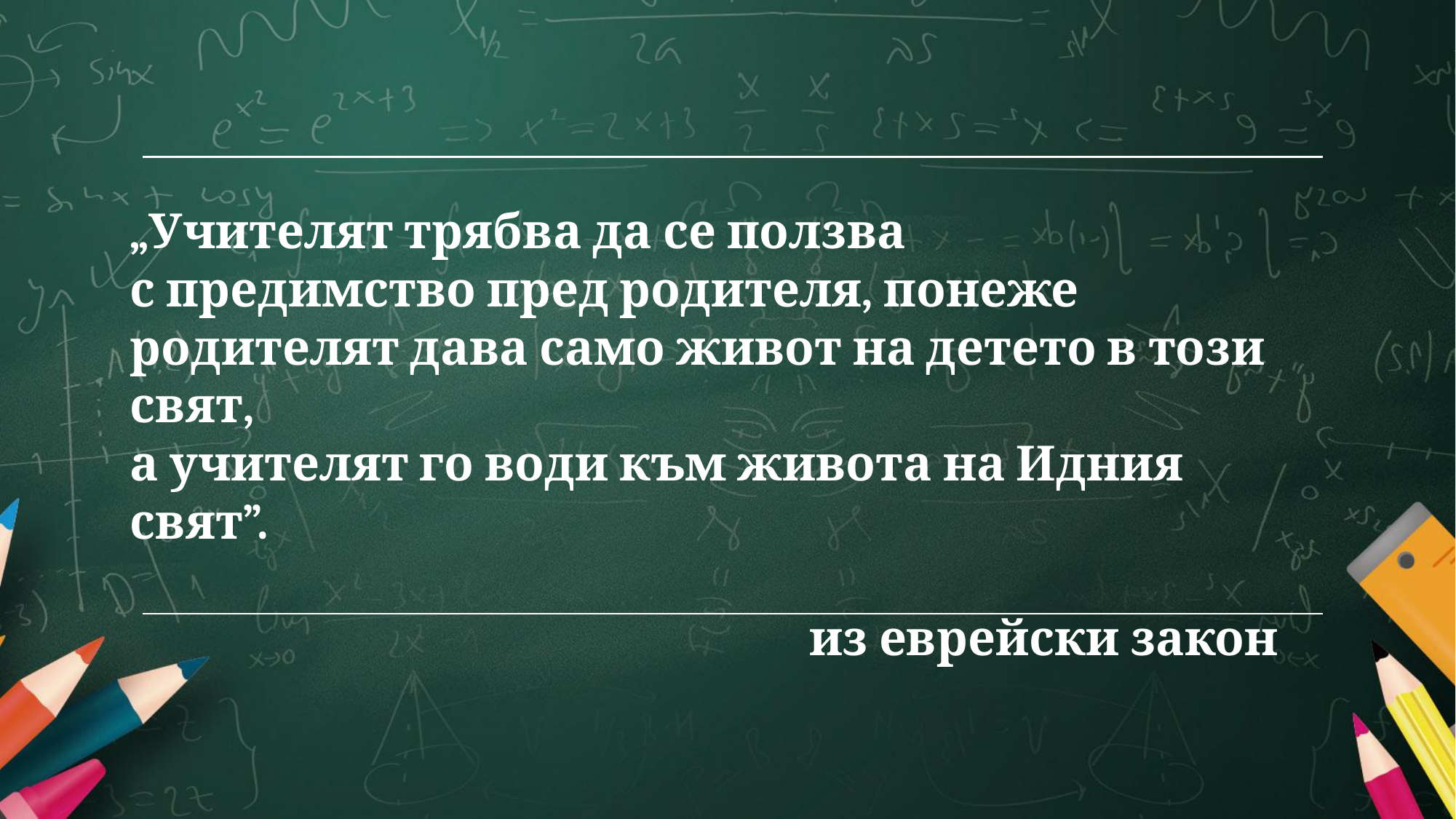

„Учителят трябва да се ползва
с предимство пред родителя, понеже родителят дава само живот на детето в този свят,
а учителят го води към живота на Идния свят”.

из еврейски закон